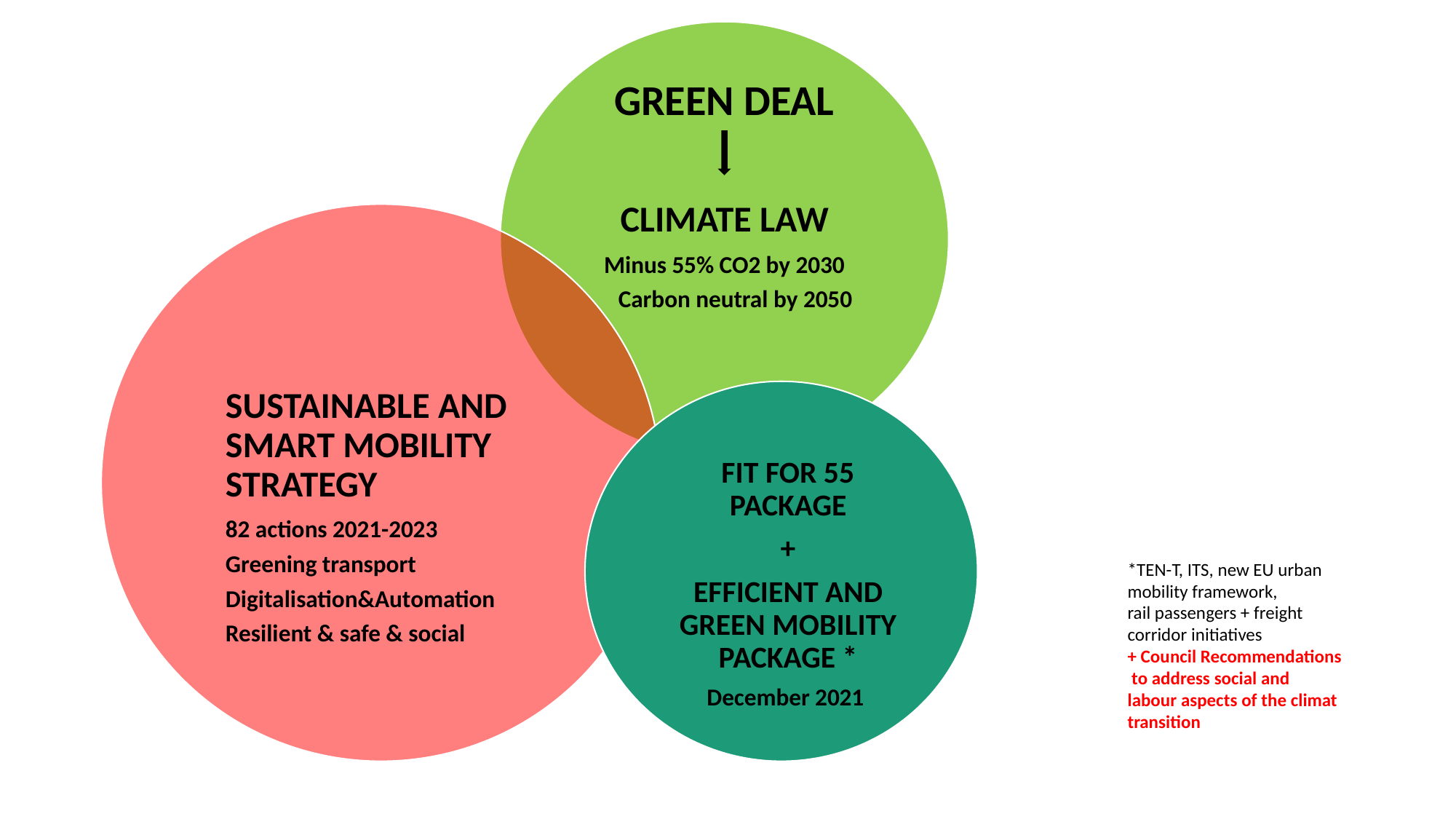

GREEN DEAL

CLIMATE LAW
Minus 55% CO2 by 2030
    Carbon neutral by 2050

SUSTAINABLE AND SMART MOBILITY STRATEGY
82 actions 2021-2023
Greening transport
Digitalisation&Automation
Resilient & safe & social

FIT FOR 55 PACKAGE
+
EFFICIENT AND GREEN MOBILITY PACKAGE *
December 2021
*TEN-T, ITS, new EU urban
mobility framework,
rail passengers + freight
corridor initiatives
+ Council Recommendations
 to address social and
labour aspects of the climat
transition